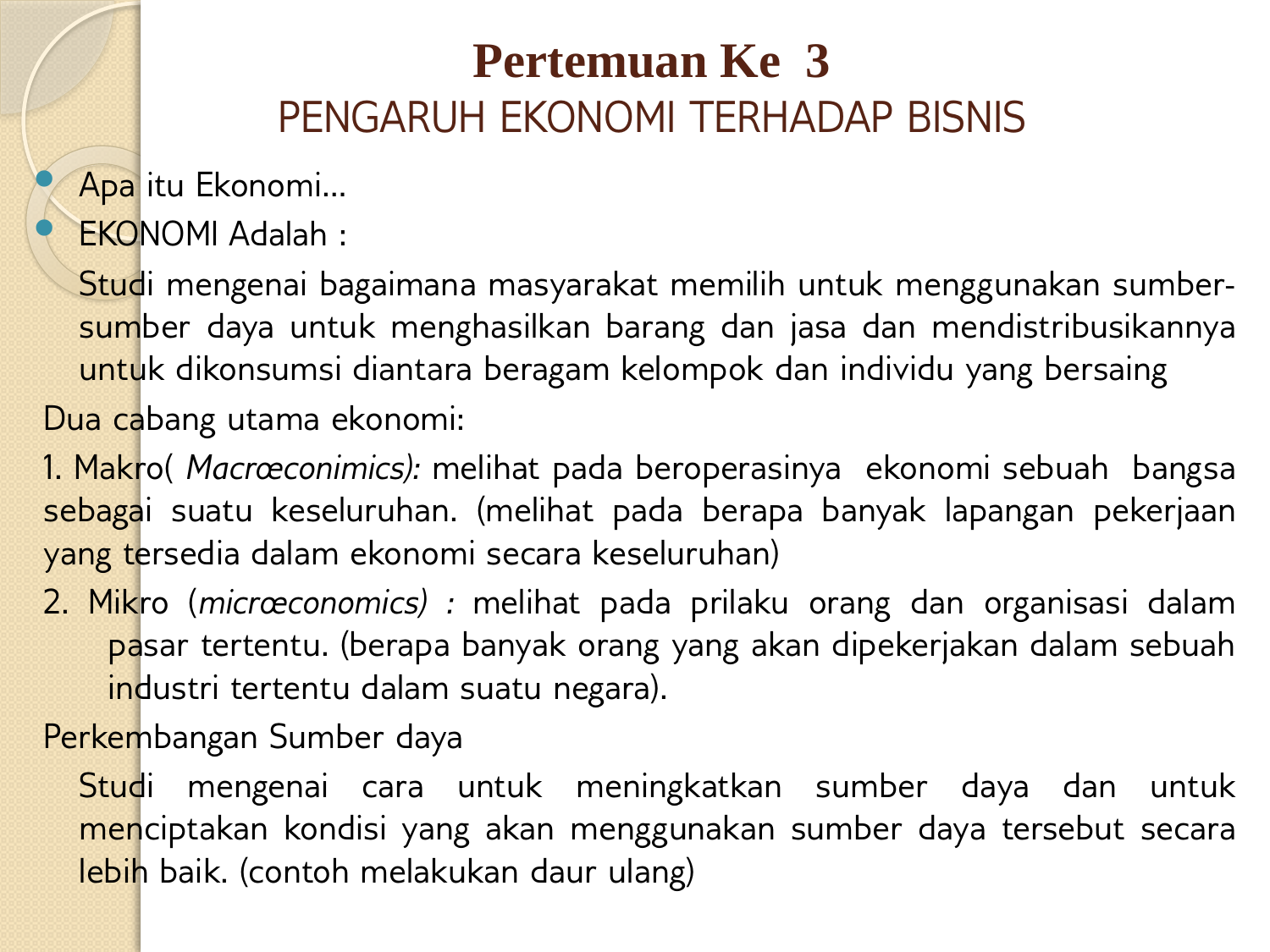

# Pertemuan Ke  3 PENGARUH EKONOMI TERHADAP BISNIS

Apa itu Ekonomi…
EKONOMI Adalah :
	Studi mengenai bagaimana masyarakat memilih untuk menggunakan sumber-sumber daya untuk menghasilkan barang dan jasa dan mendistribusikannya untuk dikonsumsi diantara beragam kelompok dan individu yang bersaing
Dua cabang utama ekonomi:
1. Makro( Macroeconimics): melihat pada beroperasinya  ekonomi sebuah  bangsa sebagai suatu keseluruhan. (melihat pada berapa banyak lapangan pekerjaan yang tersedia dalam ekonomi secara keseluruhan)
2. Mikro (microeconomics) : melihat pada prilaku orang dan organisasi dalam pasar tertentu. (berapa banyak orang yang akan dipekerjakan dalam sebuah industri tertentu dalam suatu negara).
Perkembangan Sumber daya
	Studi mengenai cara untuk meningkatkan sumber daya dan untuk menciptakan kondisi yang akan menggunakan sumber daya tersebut secara lebih baik. (contoh melakukan daur ulang)